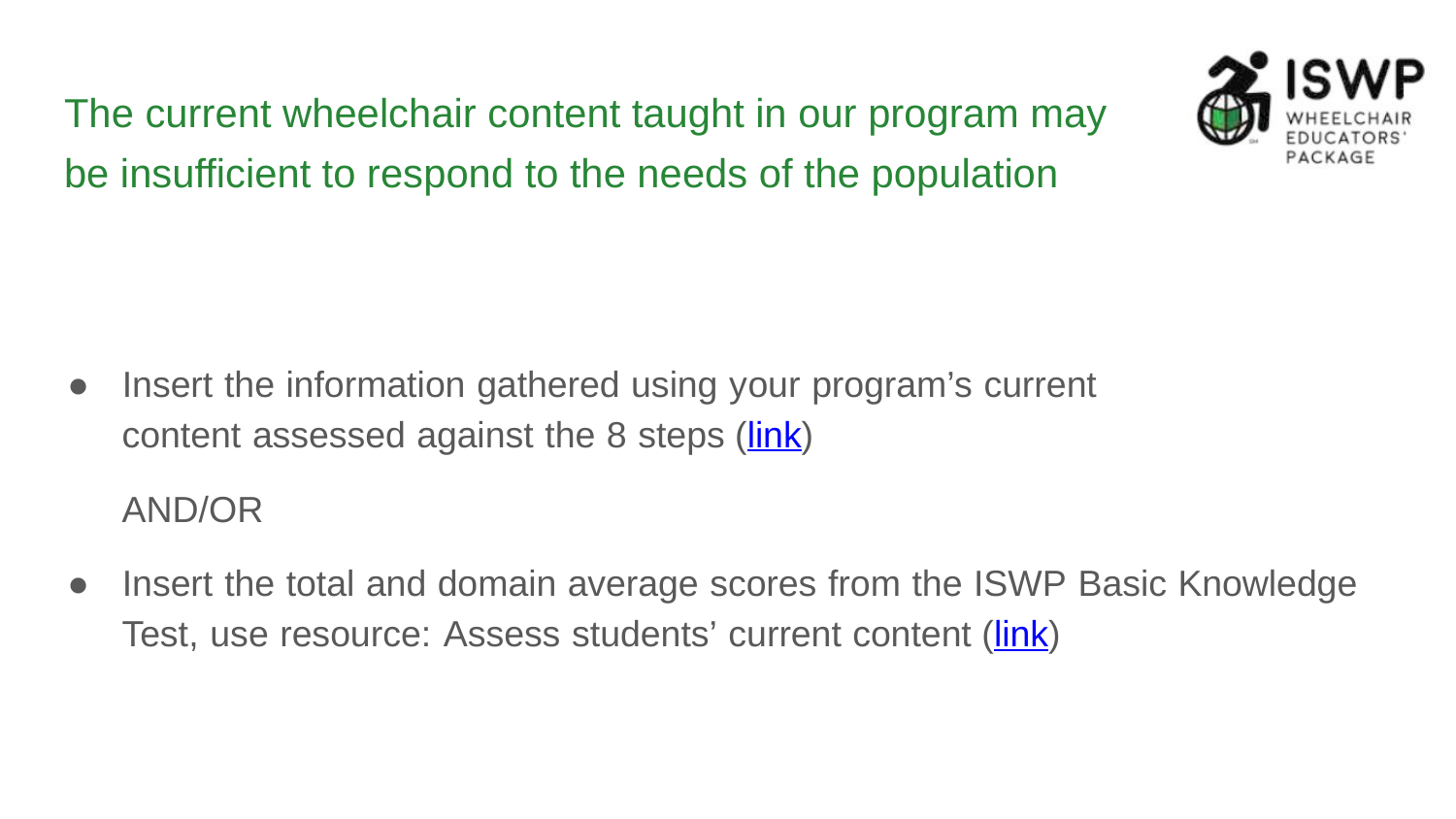

The current wheelchair content taught in our program may
be insufficient to respond to the needs of the population
● Insert the information gathered using your program’s current
content assessed against the 8 steps (link)
AND/OR
● Insert the total and domain average scores from the ISWP Basic Knowledge
Test, use resource: Assess students’ current content (link)